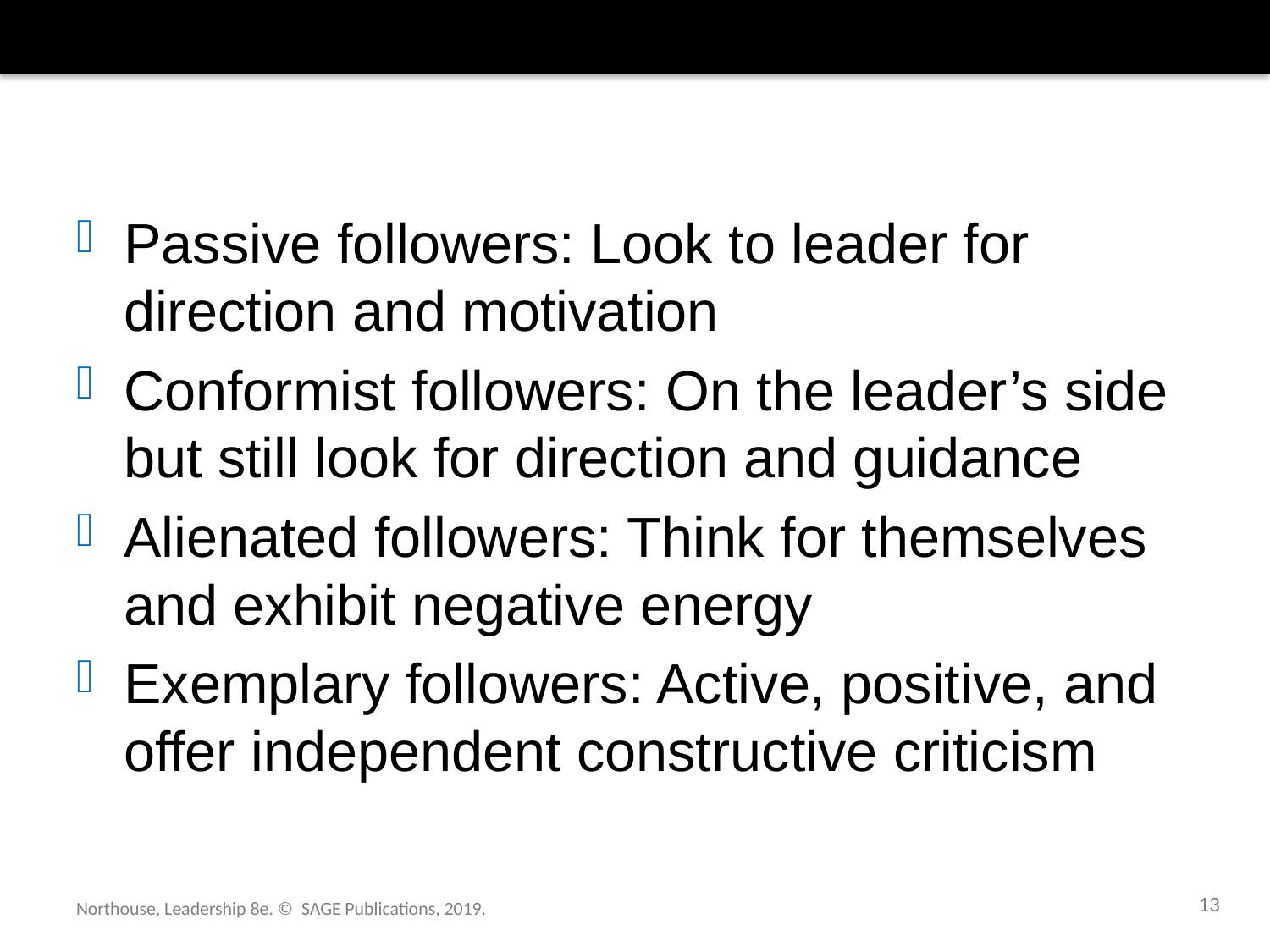

#
Passive followers: Look to leader for direction and motivation
Conformist followers: On the leader’s side but still look for direction and guidance
Alienated followers: Think for themselves and exhibit negative energy
Exemplary followers: Active, positive, and offer independent constructive criticism
13
Northouse, Leadership 8e. ©  SAGE Publications, 2019.